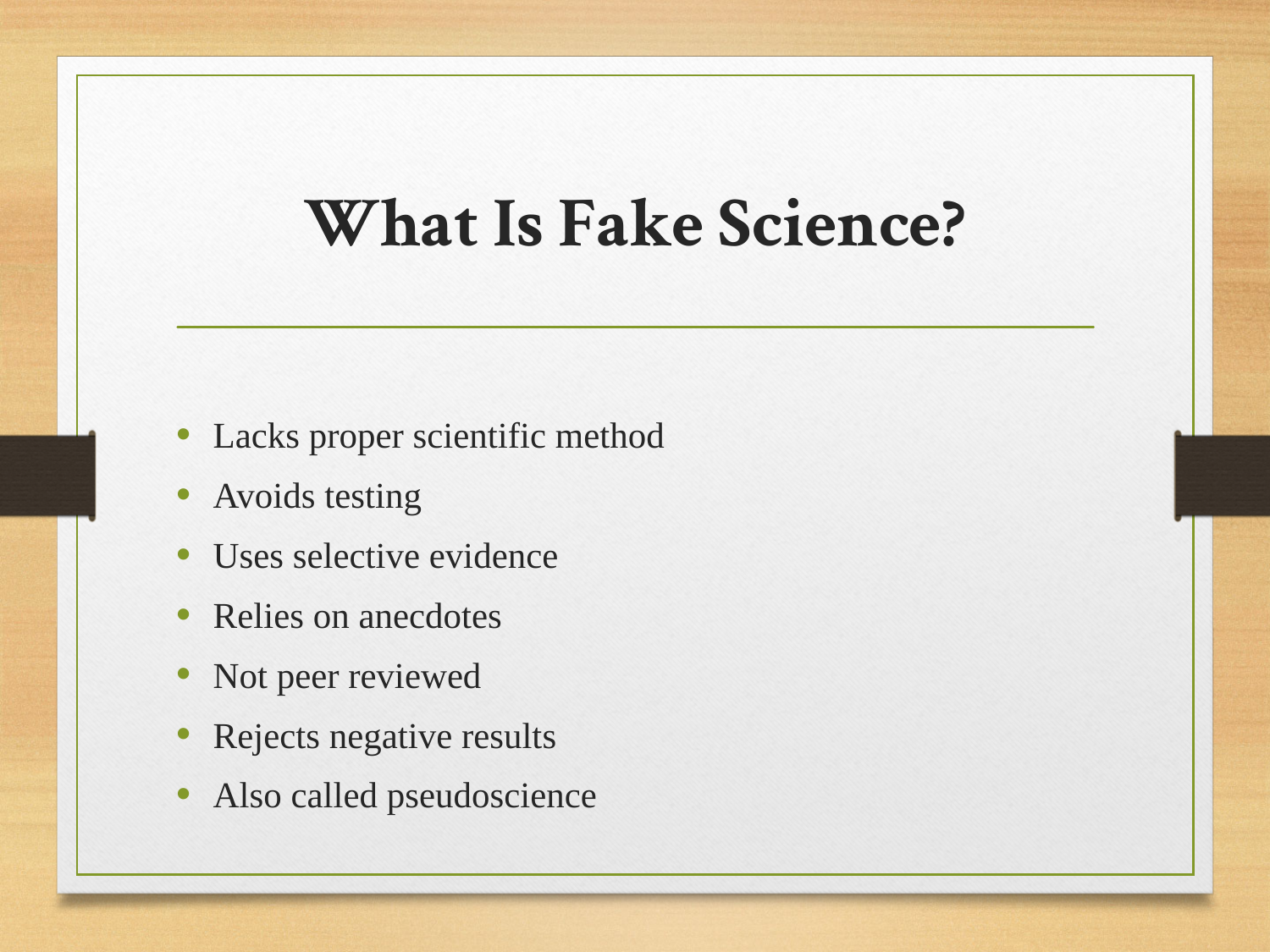

# What Is Fake Science?

Lacks proper scientific method
Avoids testing
Uses selective evidence
Relies on anecdotes
Not peer reviewed
Rejects negative results
Also called pseudoscience